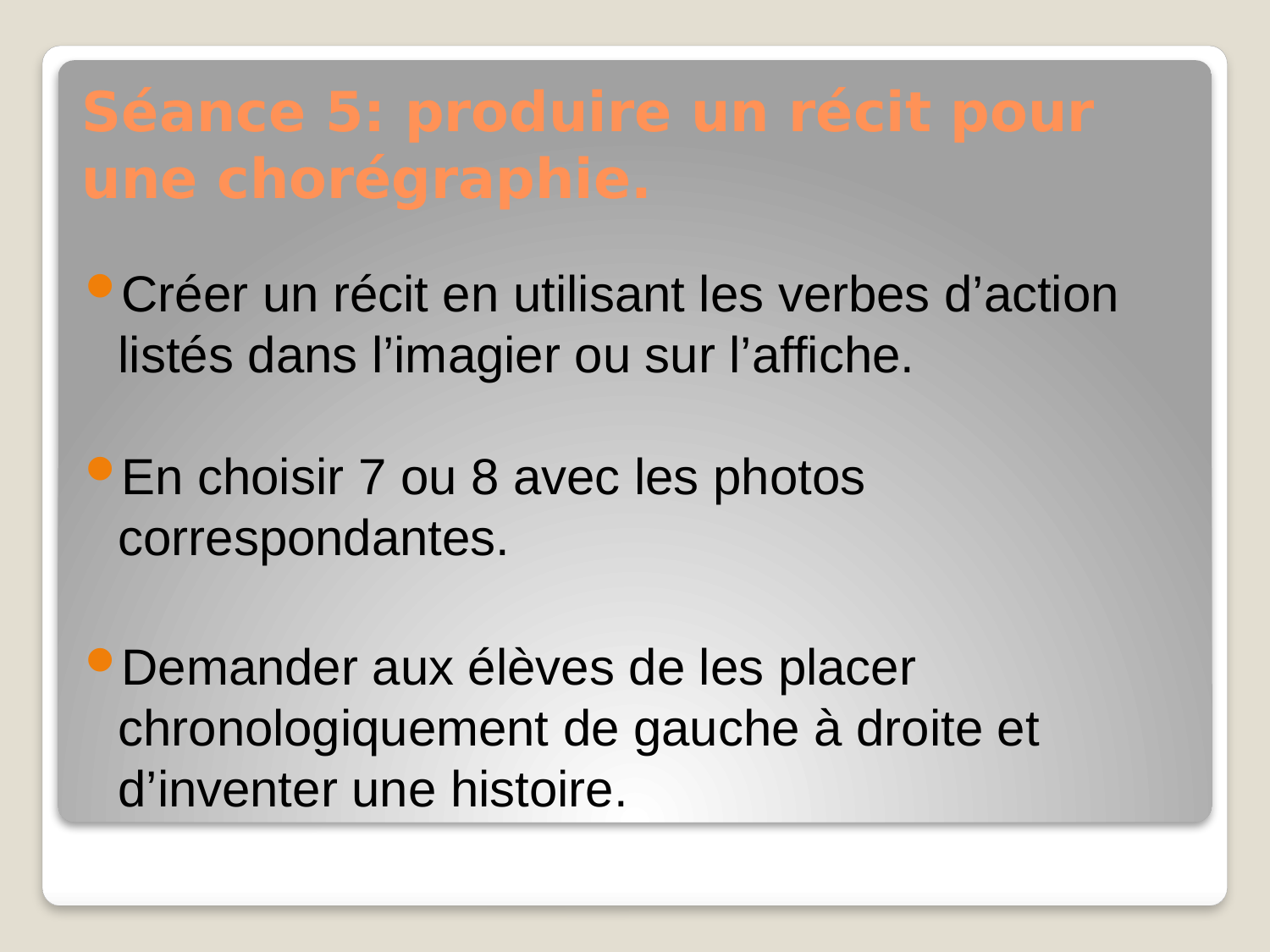

# Séance 5: produire un récit pour une chorégraphie.
Créer un récit en utilisant les verbes d’action listés dans l’imagier ou sur l’affiche.

En choisir 7 ou 8 avec les photos correspondantes.

Demander aux élèves de les placer chronologiquement de gauche à droite et d’inventer une histoire.